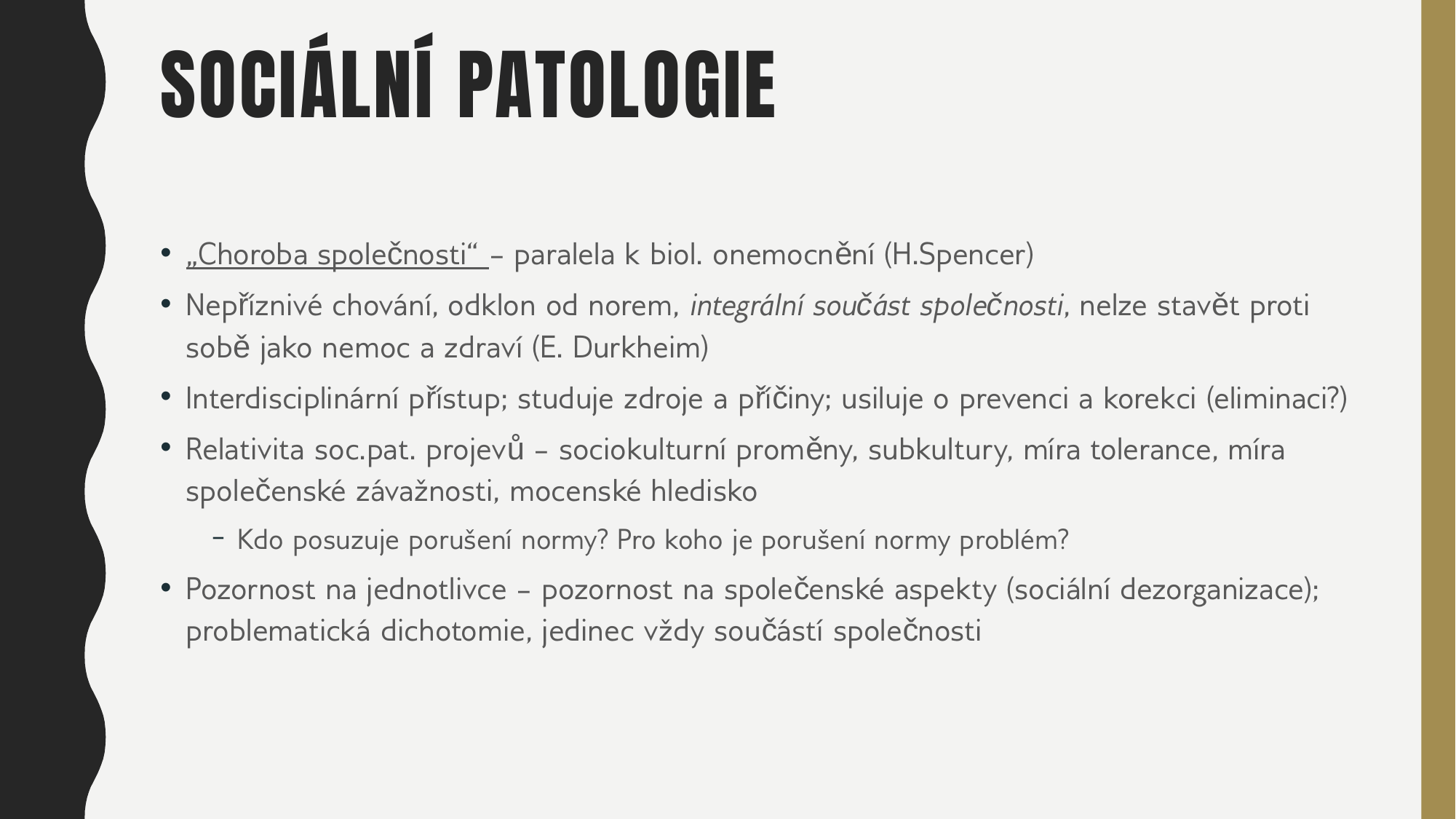

# Sociální patologie
„Choroba společnosti“ – paralela k biol. onemocnění (H.Spencer)
Nepříznivé chování, odklon od norem, integrální součást společnosti, nelze stavět proti sobě jako nemoc a zdraví (E. Durkheim)
Interdisciplinární přístup; studuje zdroje a příčiny; usiluje o prevenci a korekci (eliminaci?)
Relativita soc.pat. projevů – sociokulturní proměny, subkultury, míra tolerance, míra společenské závažnosti, mocenské hledisko
Kdo posuzuje porušení normy? Pro koho je porušení normy problém?
Pozornost na jednotlivce – pozornost na společenské aspekty (sociální dezorganizace);  problematická dichotomie, jedinec vždy součástí společnosti